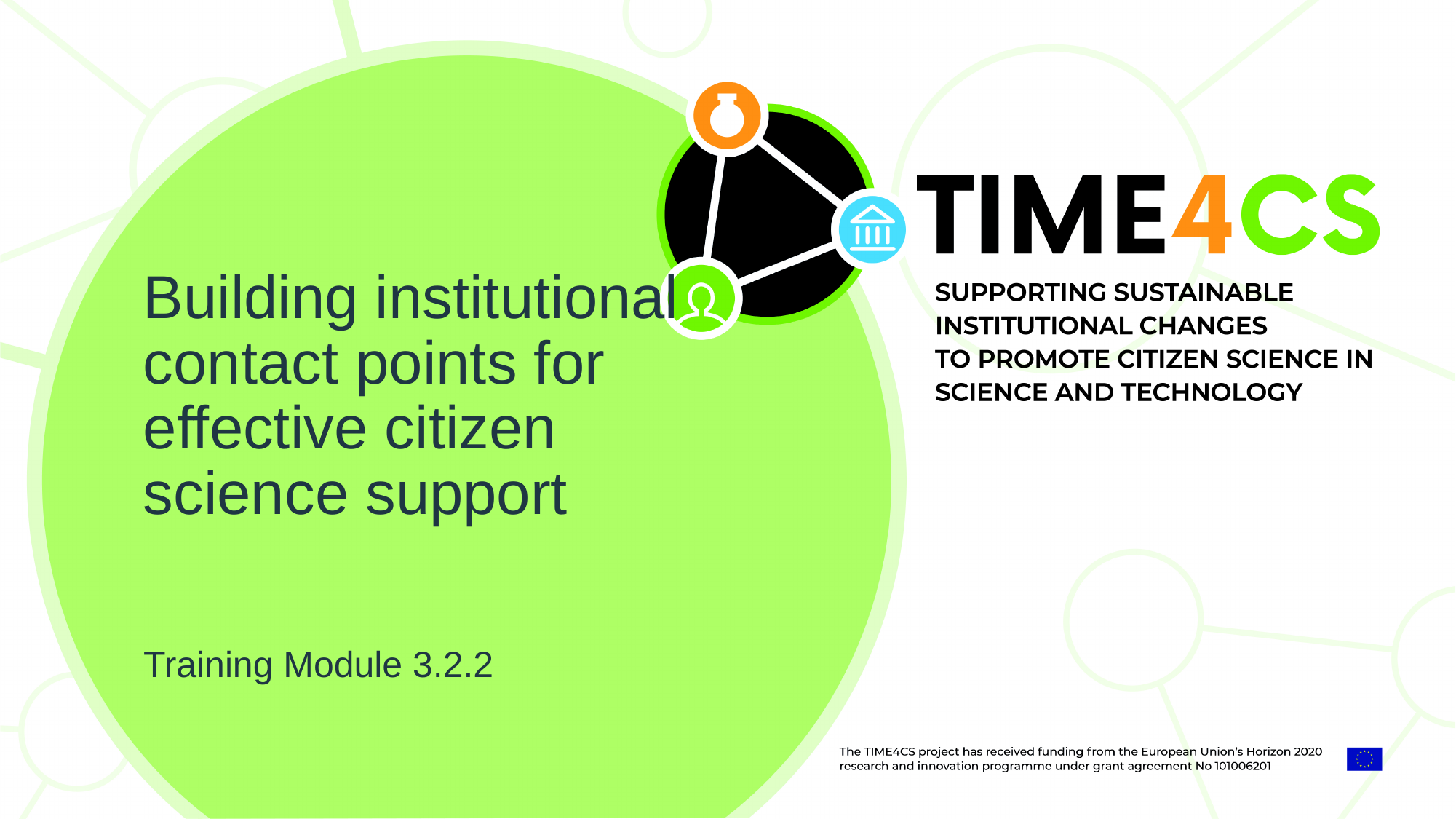

Building institutional contact points for effective citizen science support
Training Module 3.2.2